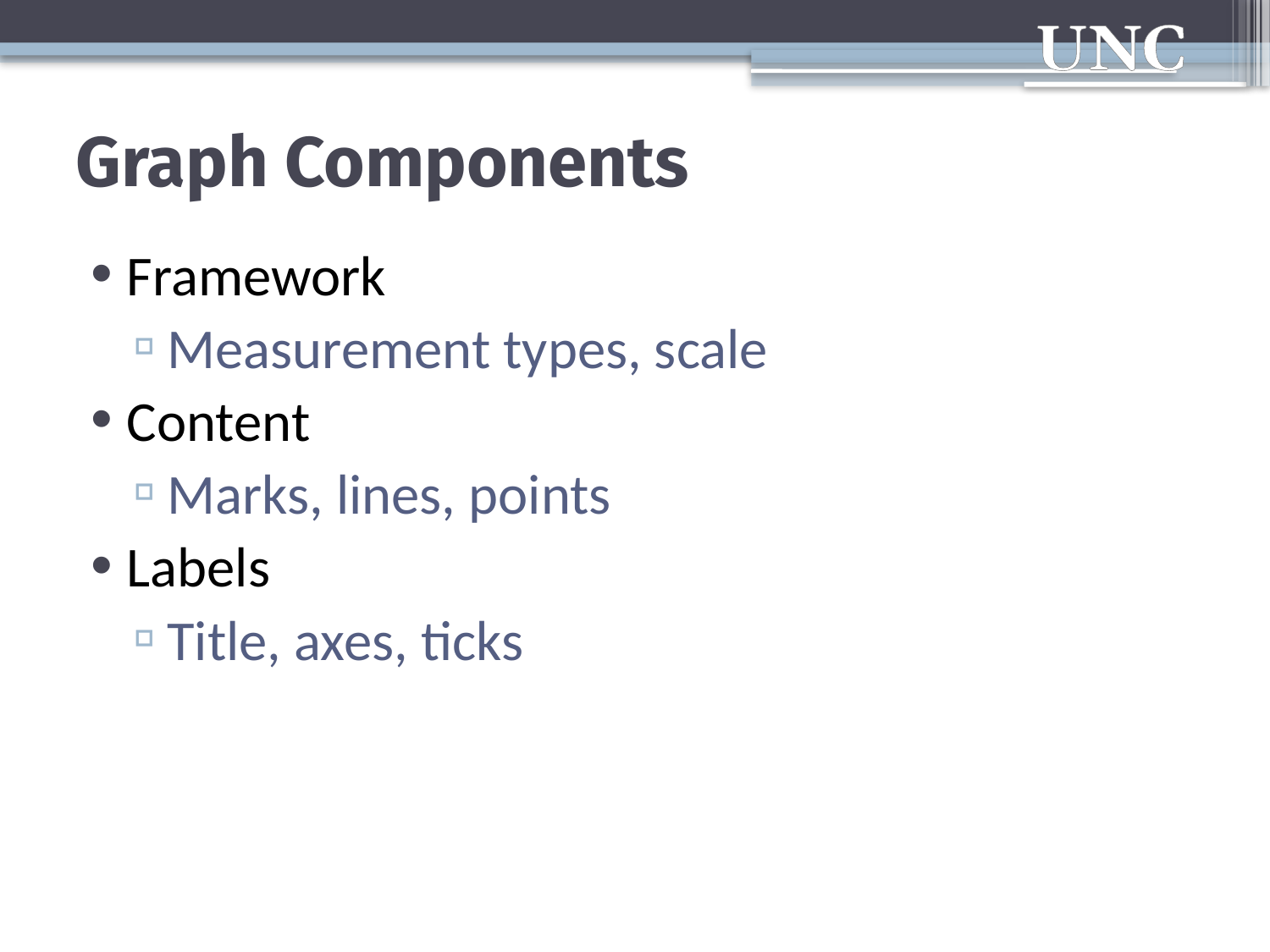

# Graph Components
Framework
Measurement types, scale
Content
Marks, lines, points
Labels
Title, axes, ticks